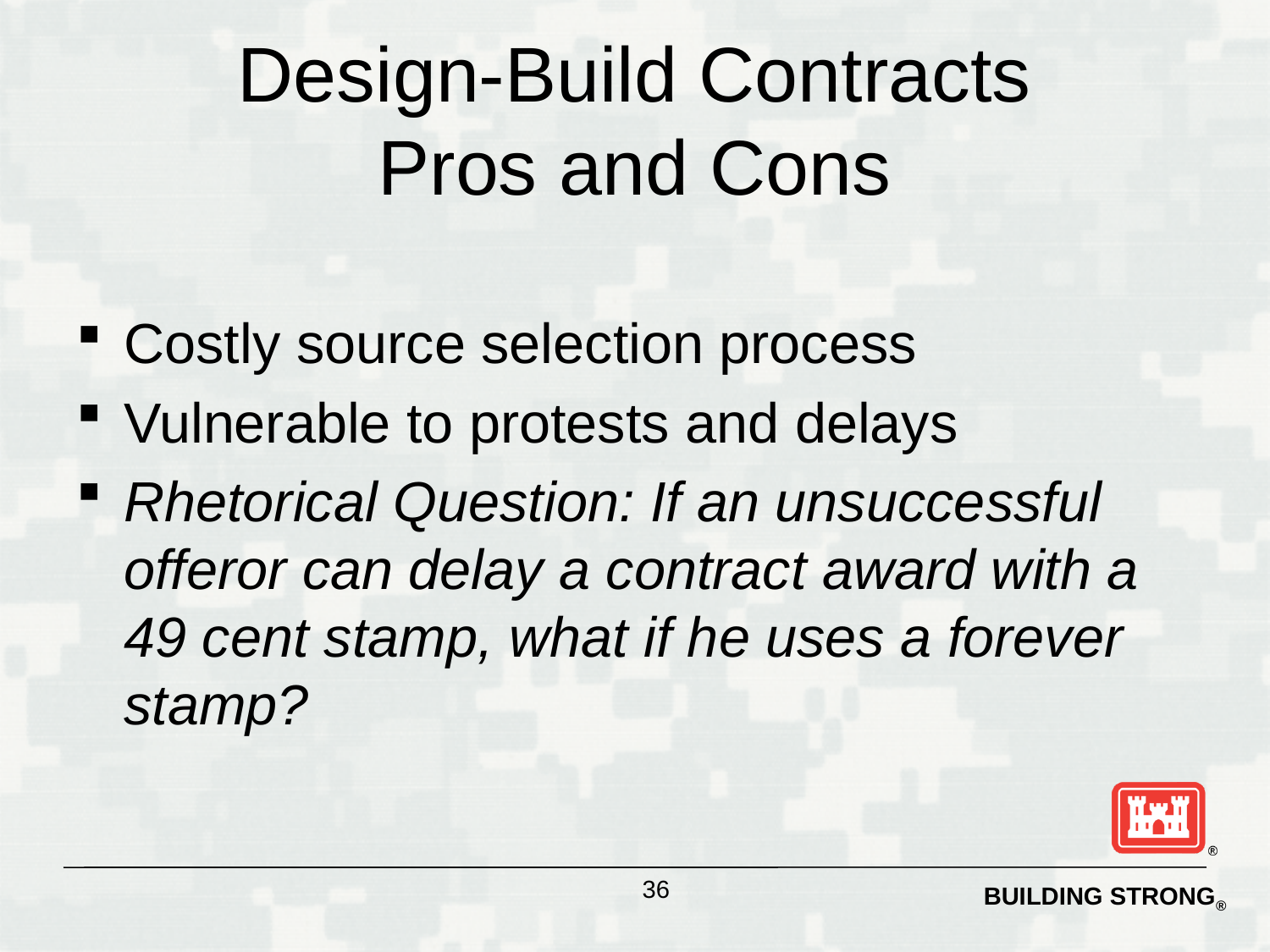

# Design-Build Contracts Pros and Cons

Costly source selection process
Vulnerable to protests and delays
Rhetorical Question: If an unsuccessful offeror can delay a contract award with a 49 cent stamp, what if he uses a forever stamp?

36